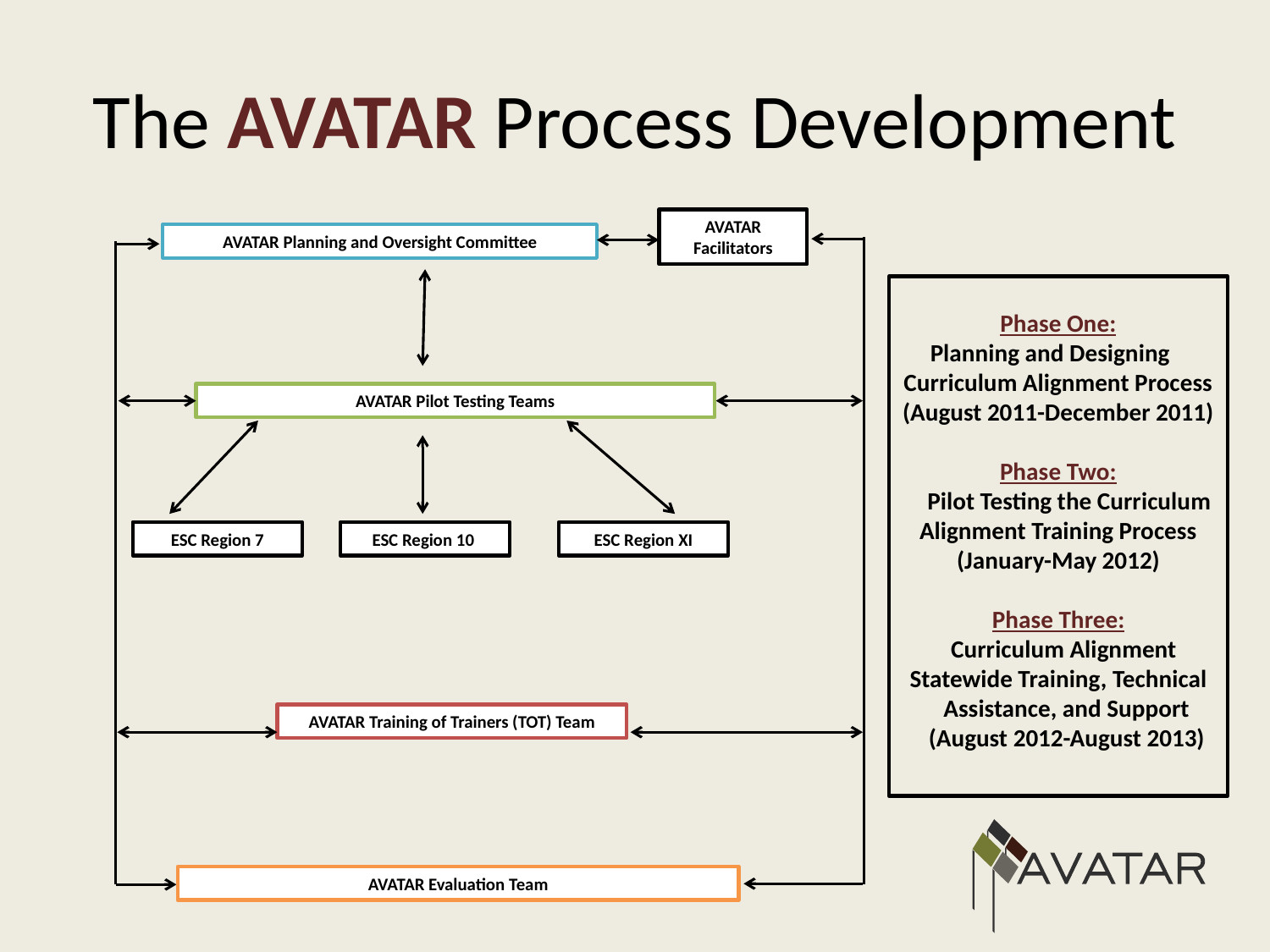

# The AVATAR Process Development
AVATAR Facilitators
AVATAR Planning and Oversight Committee
AVATAR Pilot Testing Teams
ESC Region 7
ESC Region 10
ESC Region XI
AVATAR Training of Trainers (TOT) Team
AVATAR Evaluation Team

Phase One:
    Planning and Designing        Curriculum Alignment Process
(August 2011-December 2011)

Phase Two:
    Pilot Testing the Curriculum Alignment Training Process
(January-May 2012)

Phase Three:
  Curriculum Alignment Statewide Training, Technical
   Assistance, and Support
   (August 2012-August 2013)